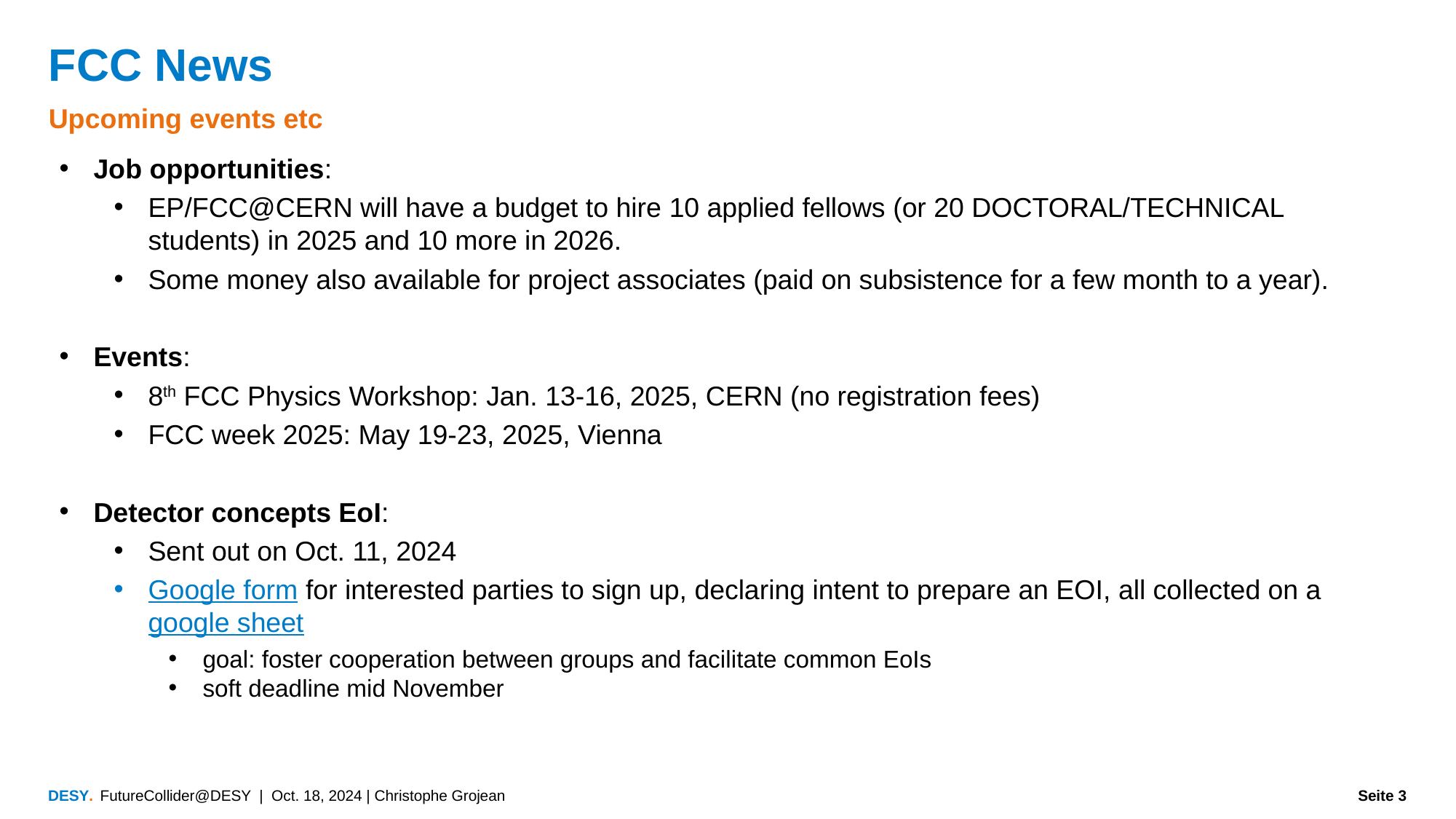

# FCC News
Upcoming events etc
Job opportunities:
EP/FCC@CERN will have a budget to hire 10 applied fellows (or 20 DOCTORAL/TECHNICAL students) in 2025 and 10 more in 2026.
Some money also available for project associates (paid on subsistence for a few month to a year).

Events:
8th FCC Physics Workshop: Jan. 13-16, 2025, CERN (no registration fees)
FCC week 2025: May 19-23, 2025, Vienna

Detector concepts EoI:
Sent out on Oct. 11, 2024
Google form for interested parties to sign up, declaring intent to prepare an EOI, all collected on a google sheet
goal: foster cooperation between groups and facilitate common EoIs
soft deadline mid November

FutureCollider@DESY  |  Oct. 18, 2024 | Christophe Grojean